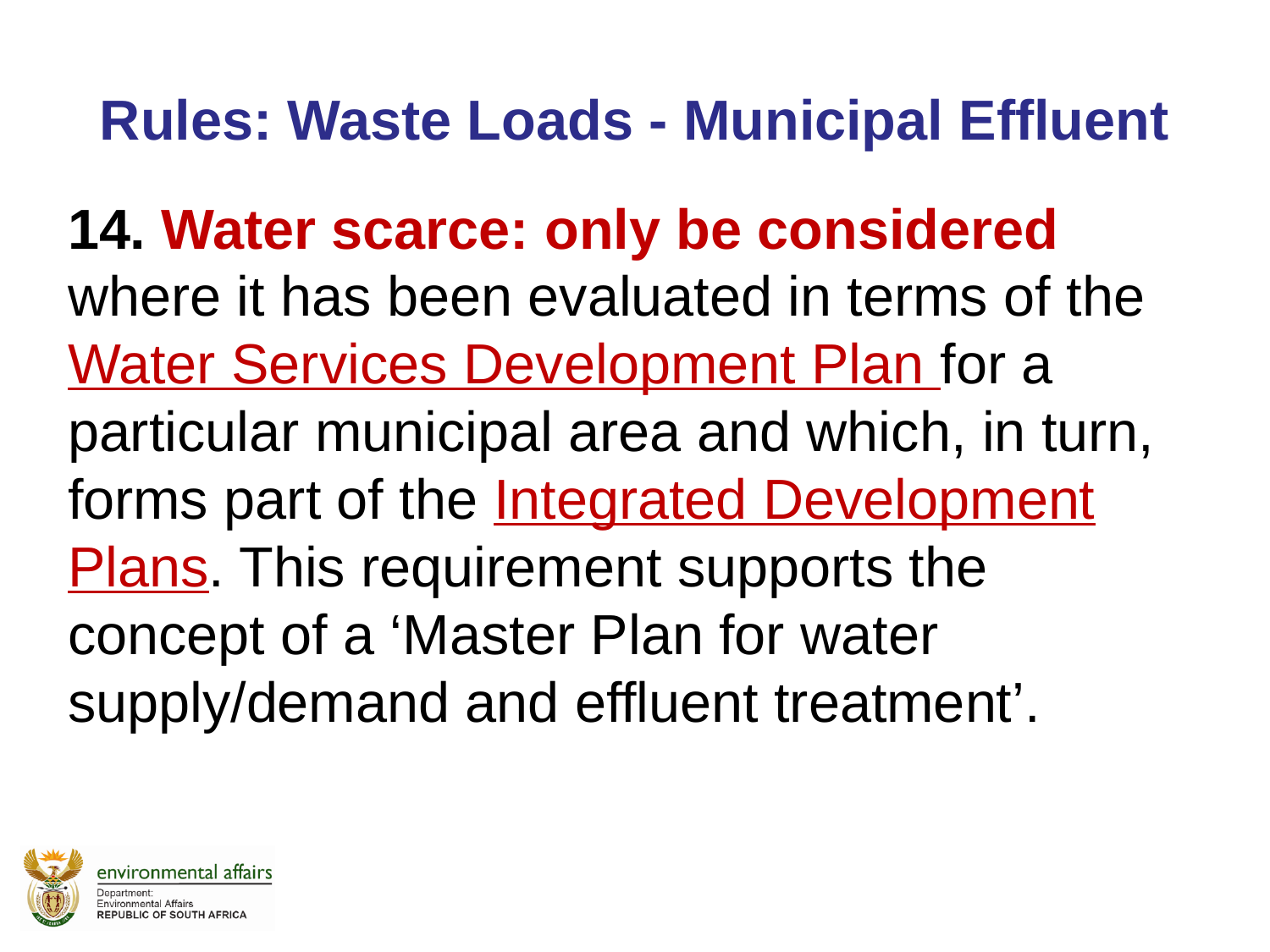

# Rules: Waste Loads - Municipal Effluent
14. Water scarce: only be considered where it has been evaluated in terms of the Water Services Development Plan for a particular municipal area and which, in turn, forms part of the Integrated Development Plans. This requirement supports the concept of a ‘Master Plan for water supply/demand and effluent treatment’.